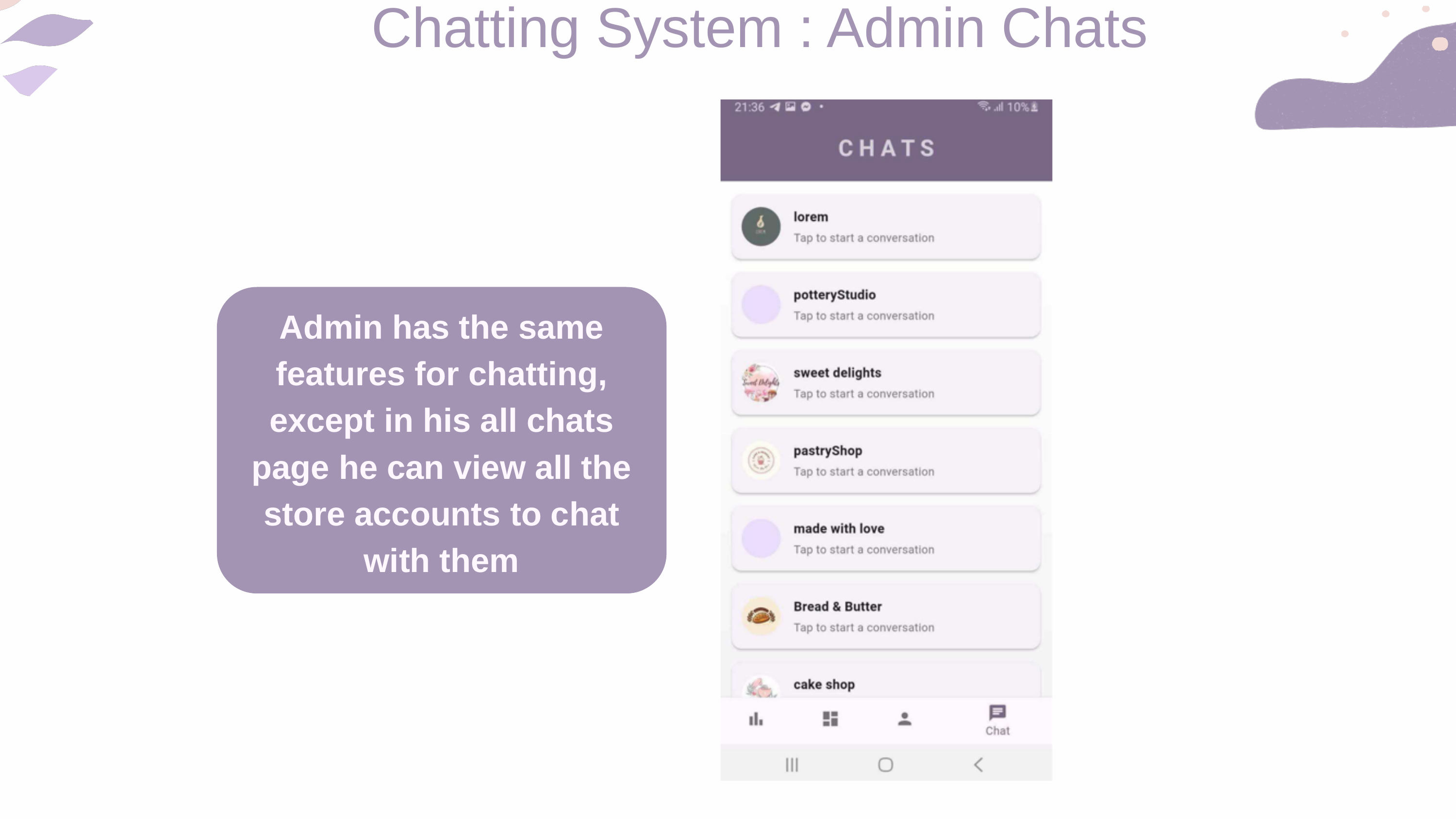

Chatting System : Admin Chats

Admin has the same features for chatting, except in his all chats page he can view all the store accounts to chat with them